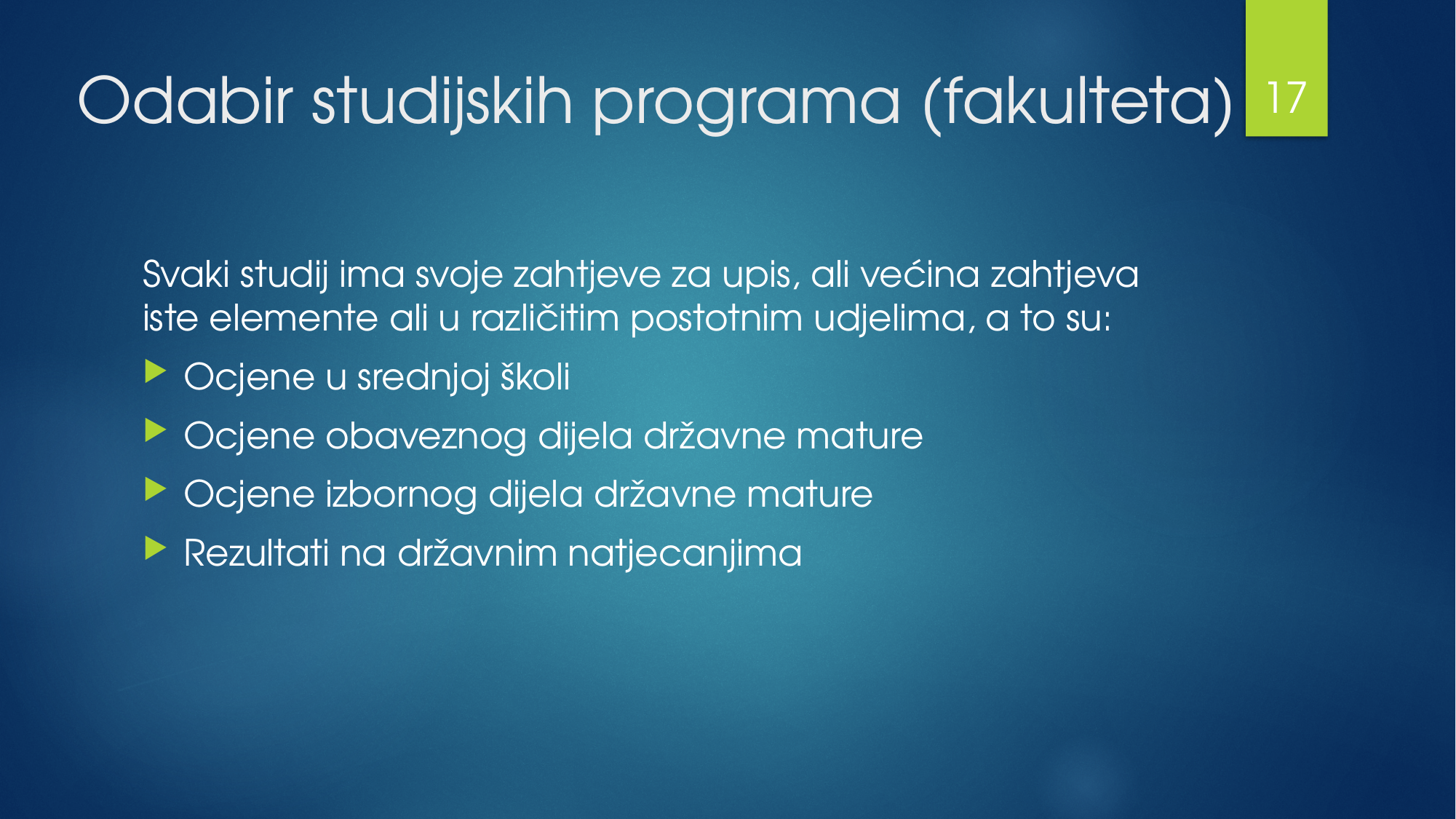

17
# Odabir studijskih programa (fakulteta)
Svaki studij ima svoje zahtjeve za upis, ali većina zahtjeva iste elemente ali u različitim postotnim udjelima, a to su:
Ocjene u srednjoj školi
Ocjene obaveznog dijela državne mature
Ocjene izbornog dijela državne mature
Rezultati na državnim natjecanjima